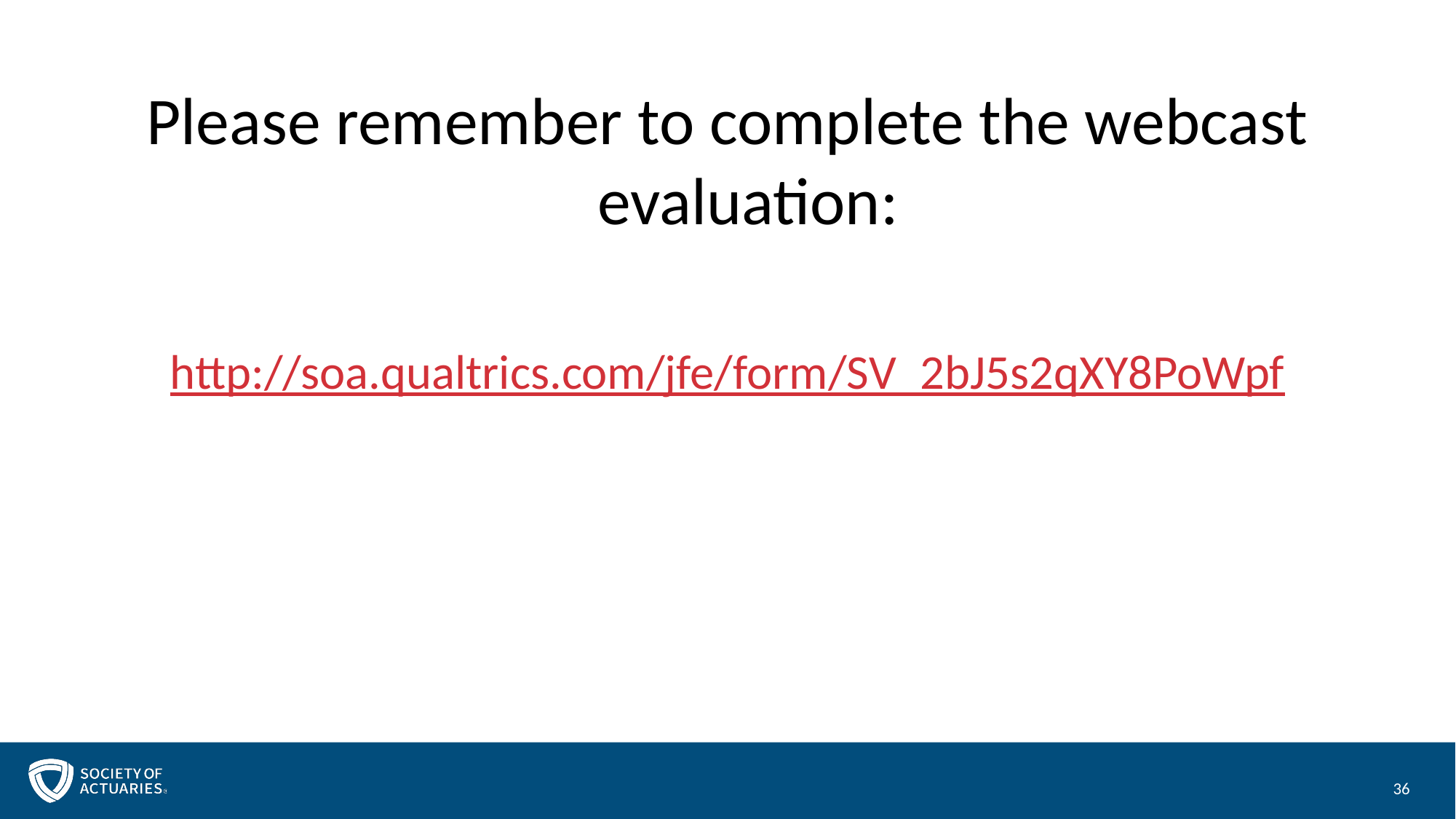

Please remember to complete the webcast evaluation:

http://soa.qualtrics.com/jfe/form/SV_2bJ5s2qXY8PoWpf

36